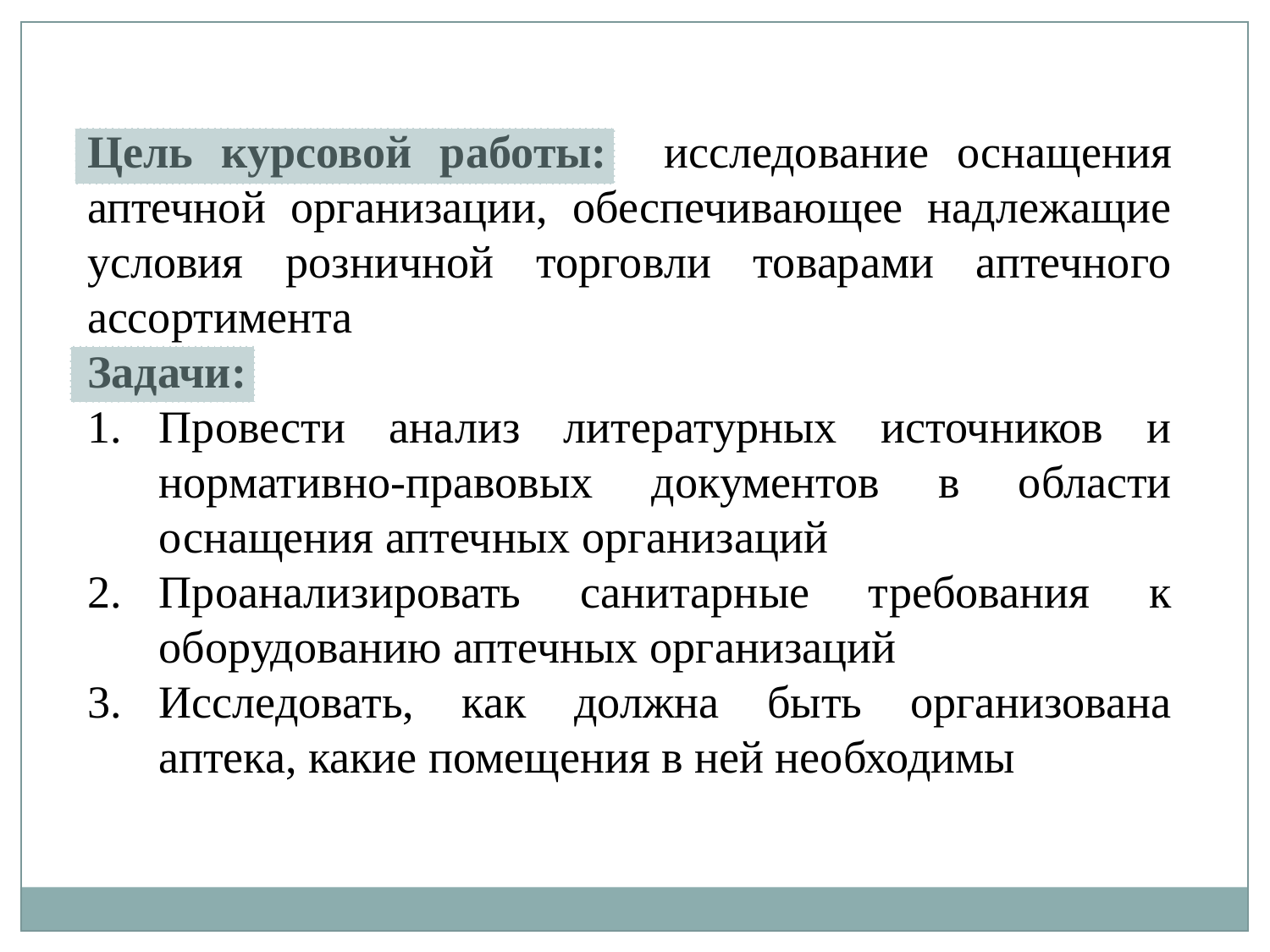

Цель курсовой работы:  исследование оснащения аптечной организации, обеспечивающее надлежащие условия розничной торговли товарами аптечного ассортимента
Задачи:
Провести анализ литературных источников и нормативно-правовых документов в области оснащения аптечных организаций
Проанализировать санитарные требования к оборудованию аптечных организаций
Исследовать, как должна быть организована аптека, какие помещения в ней необходимы